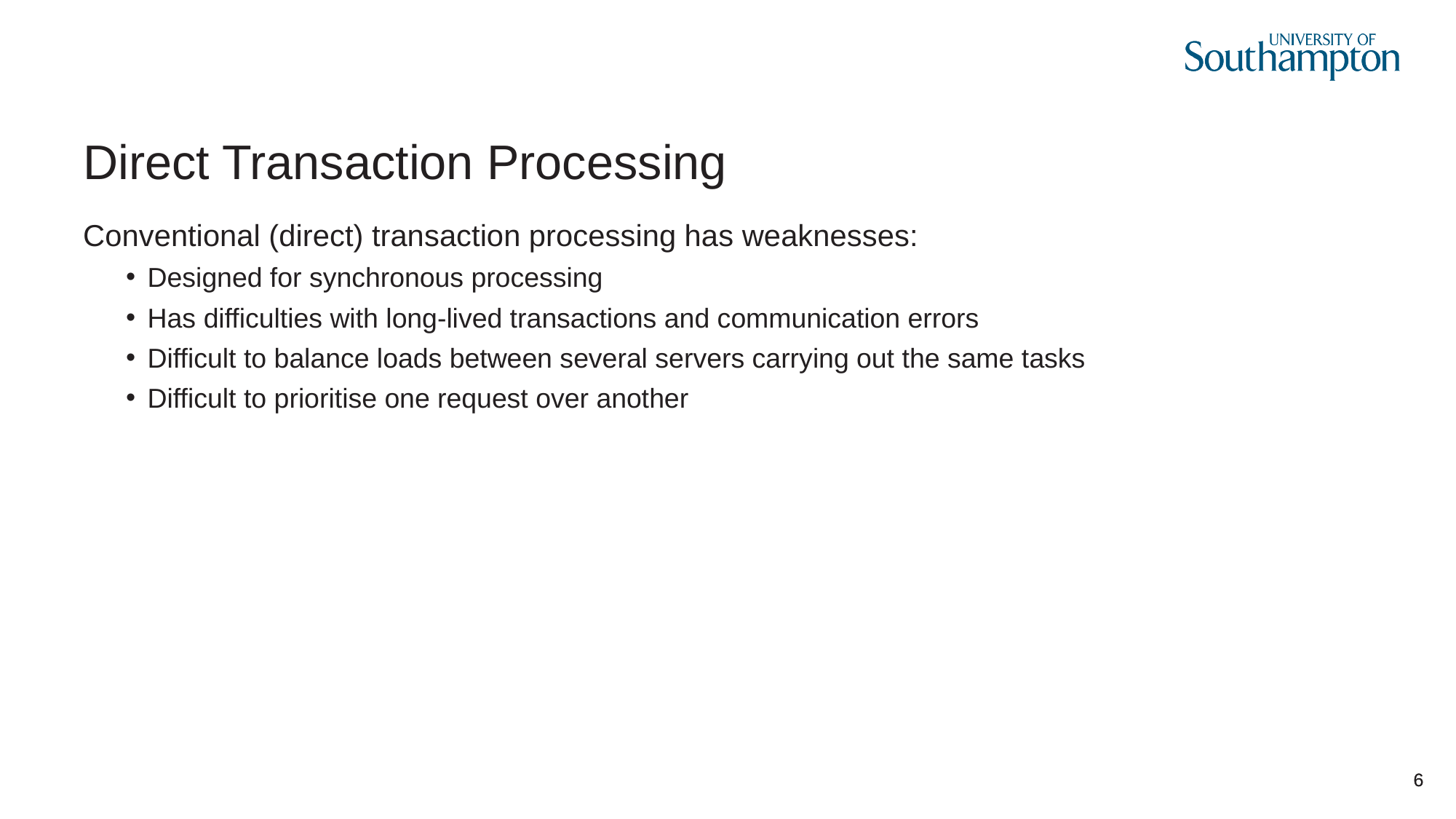

# Direct Transaction Processing
Conventional (direct) transaction processing has weaknesses:
Designed for synchronous processing
Has difficulties with long-lived transactions and communication errors
Difficult to balance loads between several servers carrying out the same tasks
Difficult to prioritise one request over another

6